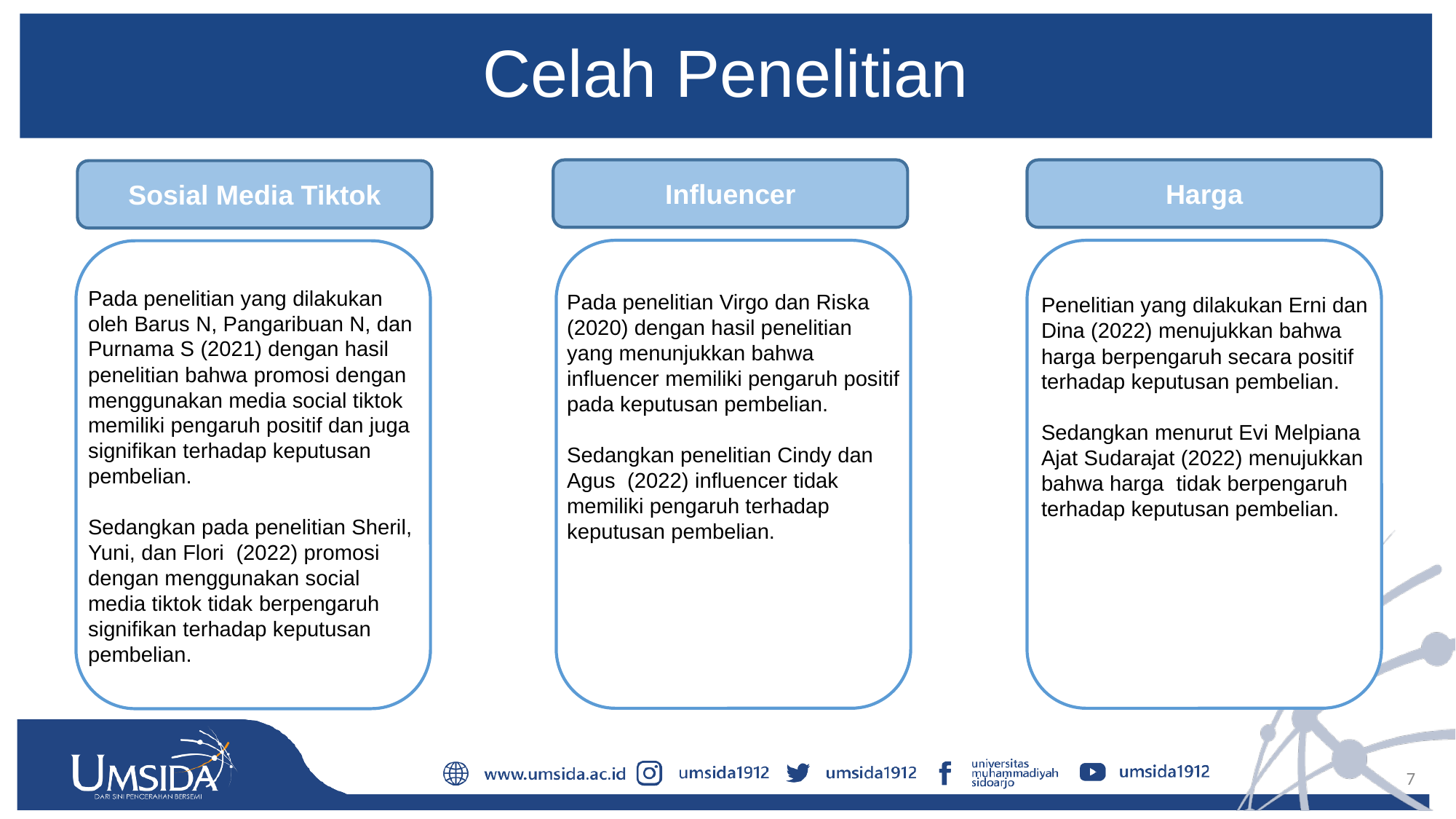

# Celah Penelitian

Influencer
Harga
Sosial Media Tiktok

Pada penelitian yang dilakukan oleh Barus N, Pangaribuan N, dan Purnama S (2021) dengan hasil penelitian bahwa promosi dengan menggunakan media social tiktok memiliki pengaruh positif dan juga signifikan terhadap keputusan pembelian.

Sedangkan pada penelitian Sheril, Yuni, dan Flori  (2022) promosi dengan menggunakan social media tiktok tidak berpengaruh signifikan terhadap keputusan pembelian.
Pada penelitian Virgo dan Riska (2020) dengan hasil penelitian yang menunjukkan bahwa influencer memiliki pengaruh positif pada keputusan pembelian.

Sedangkan penelitian Cindy dan Agus  (2022) influencer tidak memiliki pengaruh terhadap keputusan pembelian.
Penelitian yang dilakukan Erni dan Dina (2022) menujukkan bahwa harga berpengaruh secara positif terhadap keputusan pembelian.

Sedangkan menurut Evi Melpiana Ajat Sudarajat (2022) menujukkan bahwa harga  tidak berpengaruh terhadap keputusan pembelian.